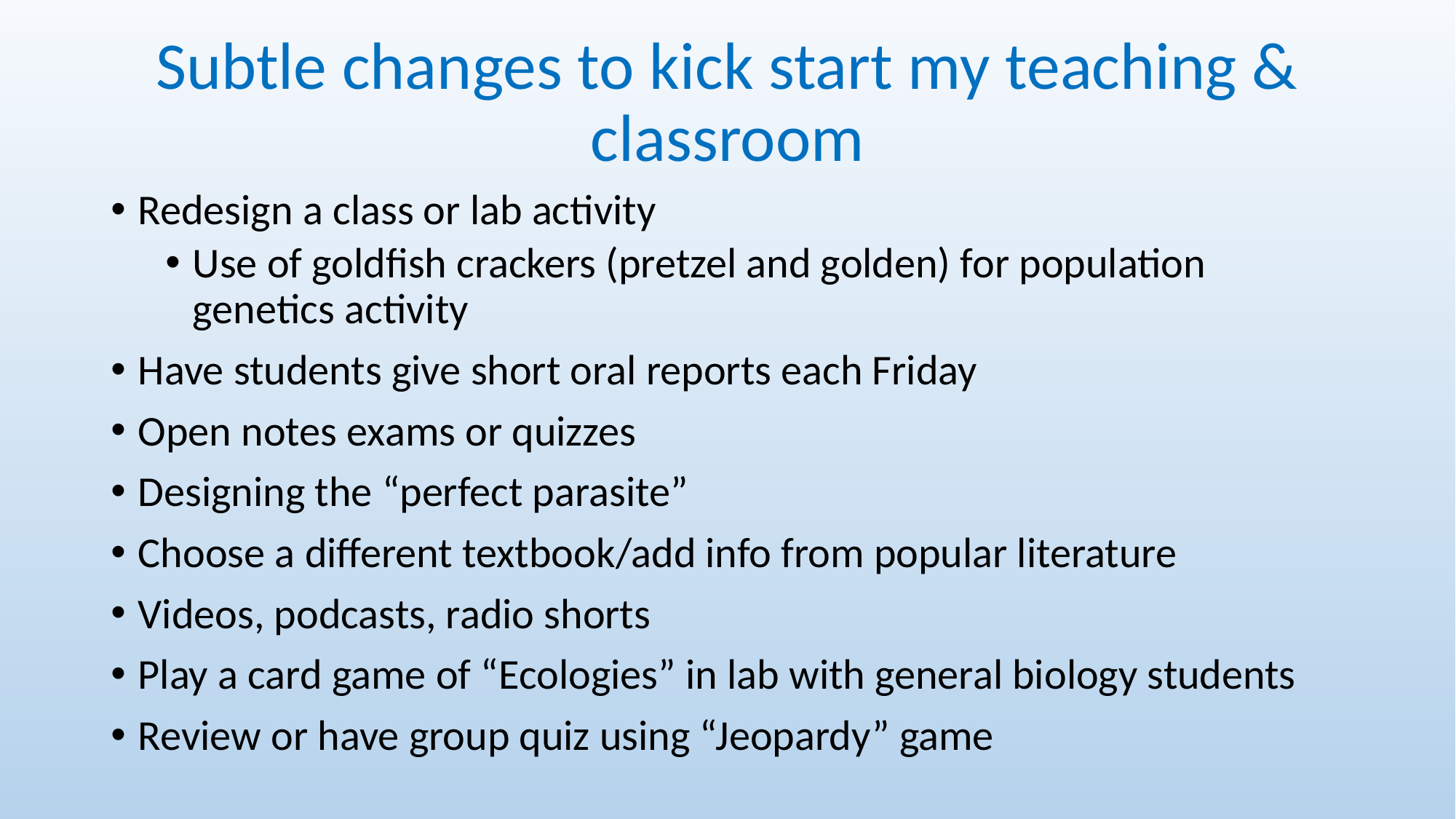

# Subtle changes to kick start my teaching & classroom
Redesign a class or lab activity
Use of goldfish crackers (pretzel and golden) for population genetics activity
Have students give short oral reports each Friday
Open notes exams or quizzes
Designing the “perfect parasite”
Choose a different textbook/add info from popular literature
Videos, podcasts, radio shorts
Play a card game of “Ecologies” in lab with general biology students
Review or have group quiz using “Jeopardy” game